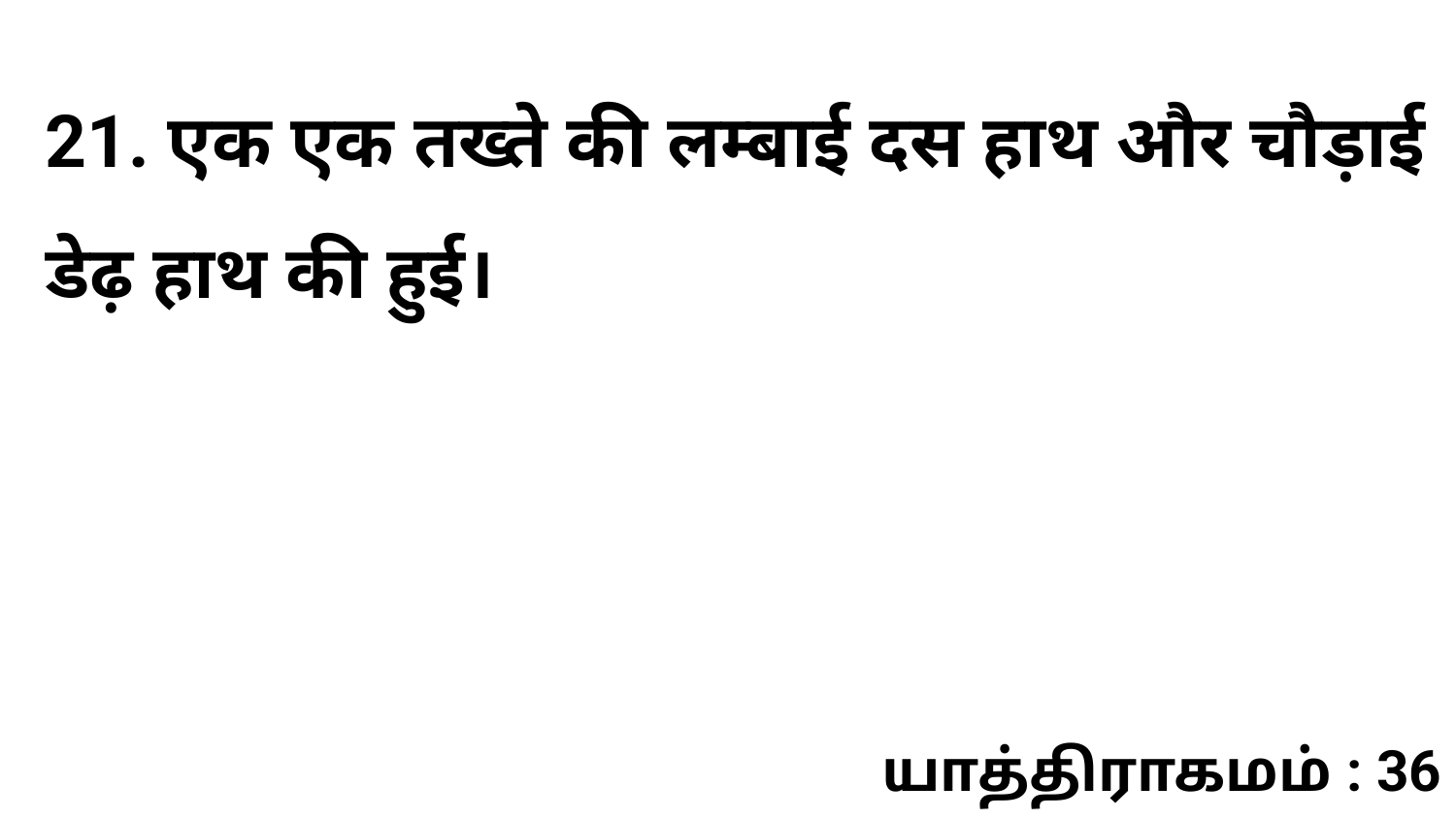

21. एक एक तख्ते की लम्बाई दस हाथ और चौड़ाई डेढ़ हाथ की हुई।
யாத்திராகமம் : 36